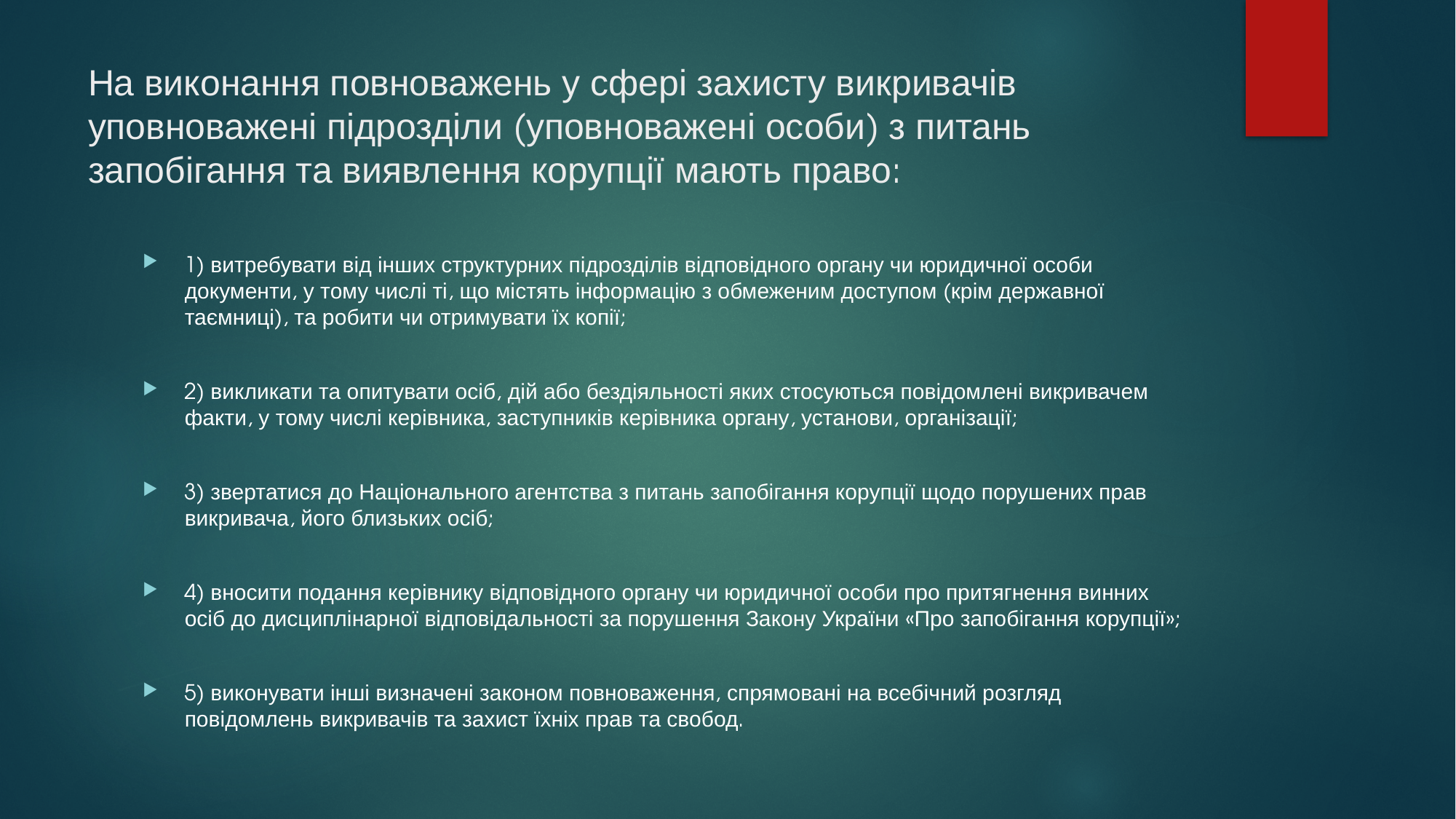

# На виконання повноважень у сфері захисту викривачів уповноважені підрозділи (уповноважені особи) з питань запобігання та виявлення корупції мають право:
1) витребувати від інших структурних підрозділів відповідного органу чи юридичної особи документи, у тому числі ті, що містять інформацію з обмеженим доступом (крім державної таємниці), та робити чи отримувати їх копії;

2) викликати та опитувати осіб, дій або бездіяльності яких стосуються повідомлені викривачем факти, у тому числі керівника, заступників керівника органу, установи, організації;

3) звертатися до Національного агентства з питань запобігання корупції щодо порушених прав викривача, його близьких осіб;

4) вносити подання керівнику відповідного органу чи юридичної особи про притягнення винних осіб до дисциплінарної відповідальності за порушення Закону України «Про запобігання корупції»;

5) виконувати інші визначені законом повноваження, спрямовані на всебічний розгляд повідомлень викривачів та захист їхніх прав та свобод.